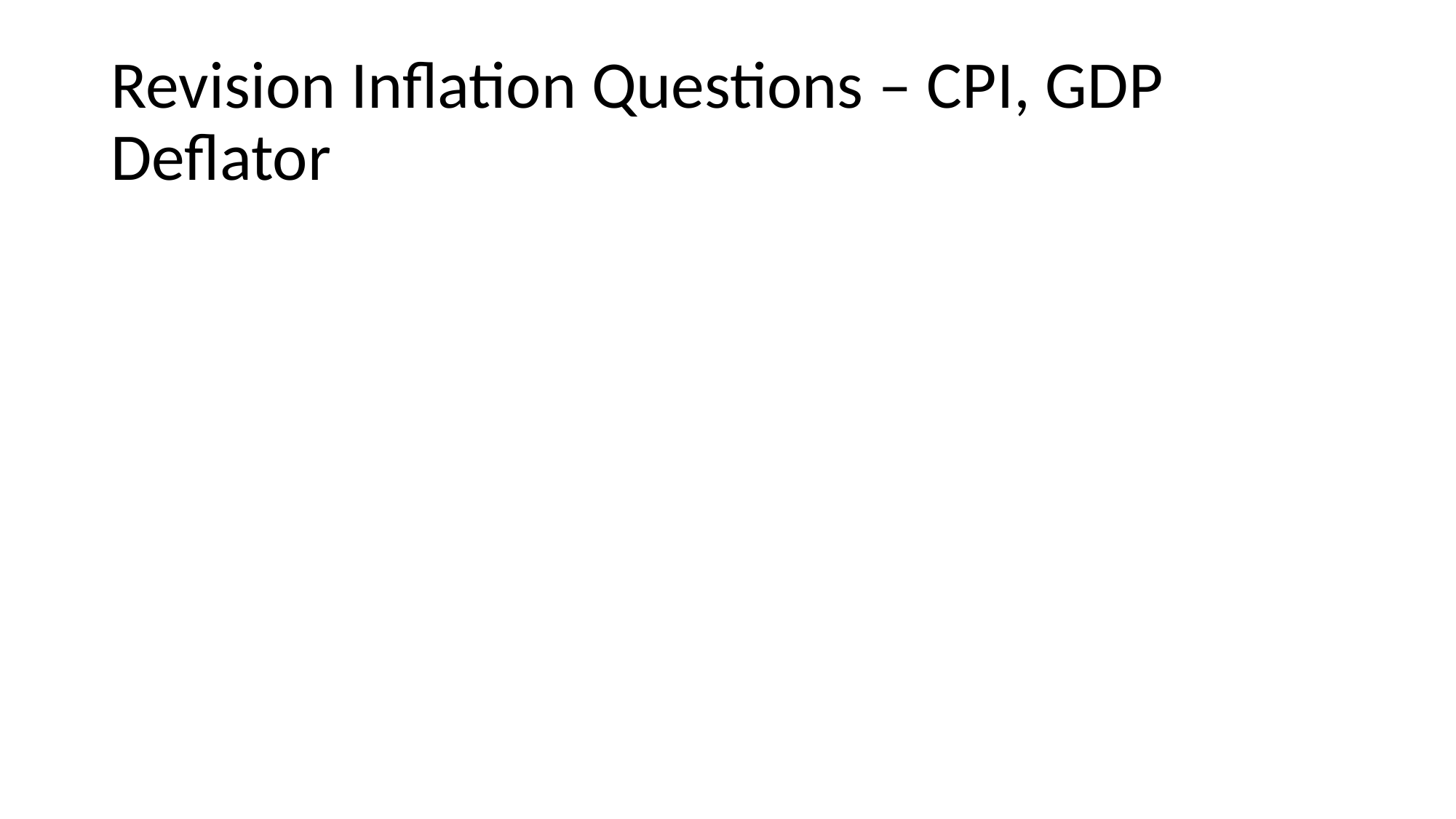

# Revision Inflation Questions – CPI, GDP Deflator